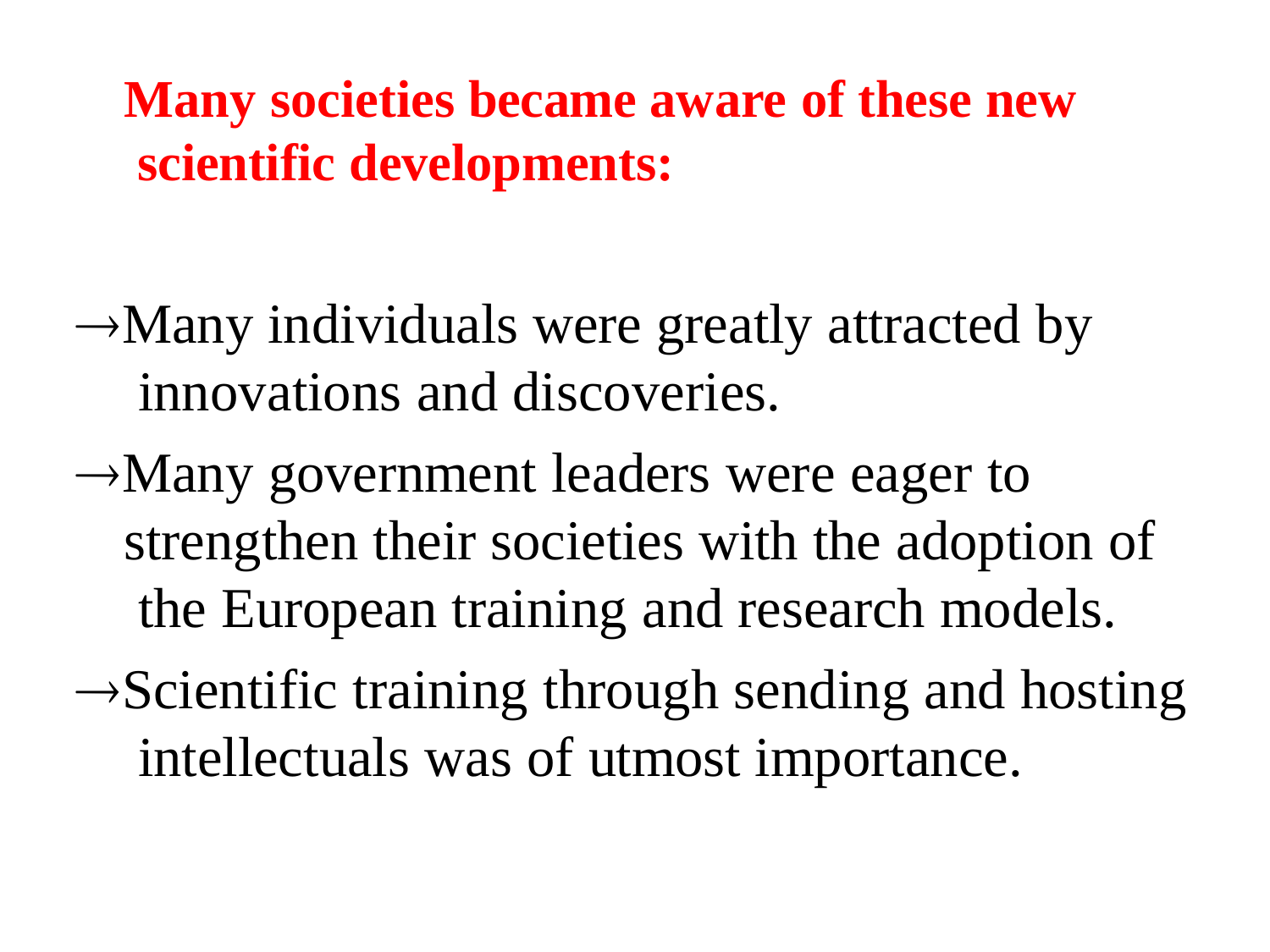

# Many societies became aware of these new  scientific developments:
→Many individuals were greatly attracted by  innovations and discoveries.
→Many government leaders were eager to  strengthen their societies with the adoption of  the European training and research models.
→Scientific training through sending and hosting  intellectuals was of utmost importance.